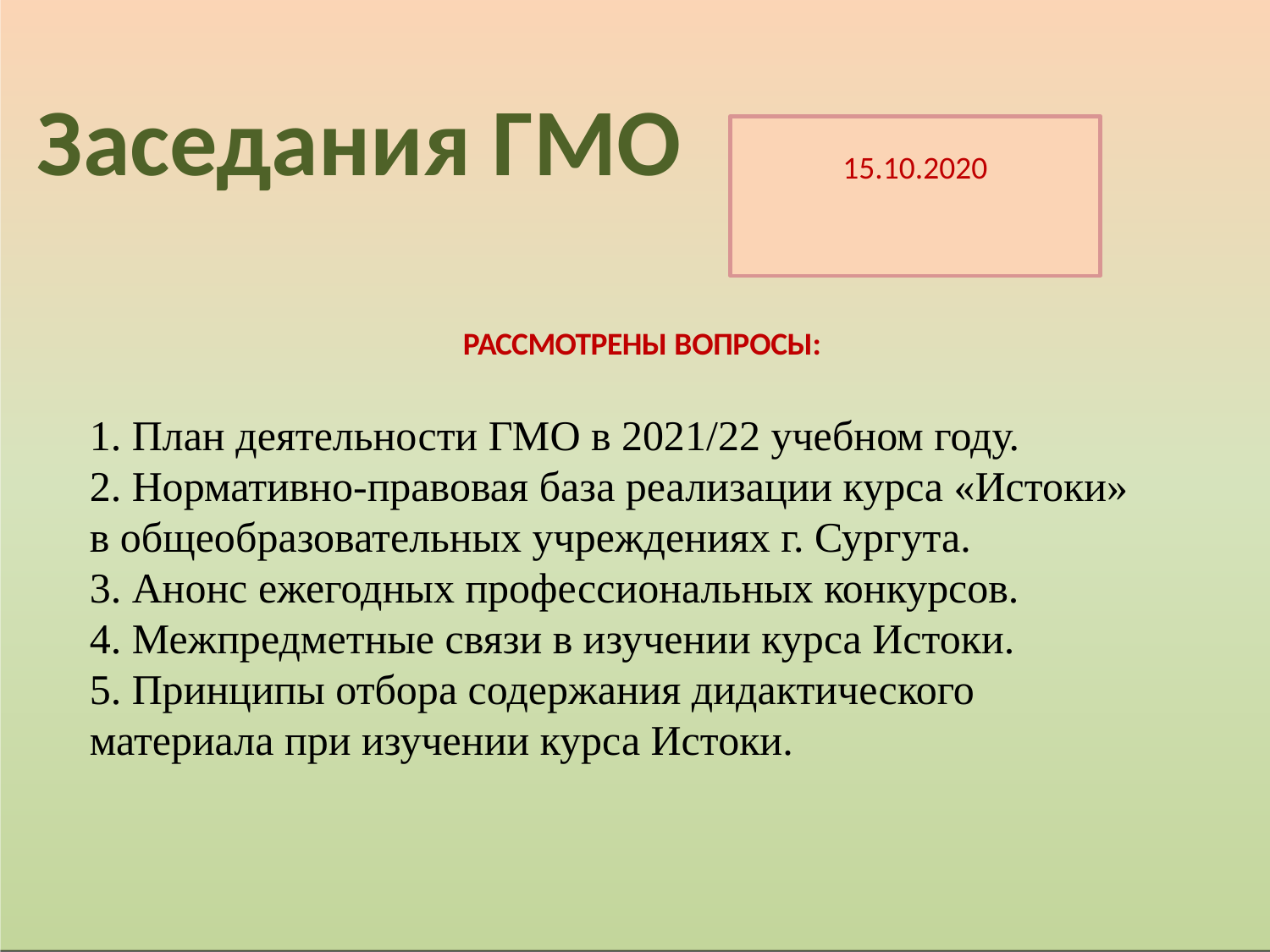

Заседания ГМО
# 15.10.2020
РАССМОТРЕНЫ ВОПРОСЫ:

1. План деятельности ГМО в 2021/22 учебном году.
2. Нормативно-правовая база реализации курса «Истоки» в общеобразовательных учреждениях г. Сургута.
3. Анонс ежегодных профессиональных конкурсов.
4. Межпредметные связи в изучении курса Истоки.
5. Принципы отбора содержания дидактического материала при изучении курса Истоки.